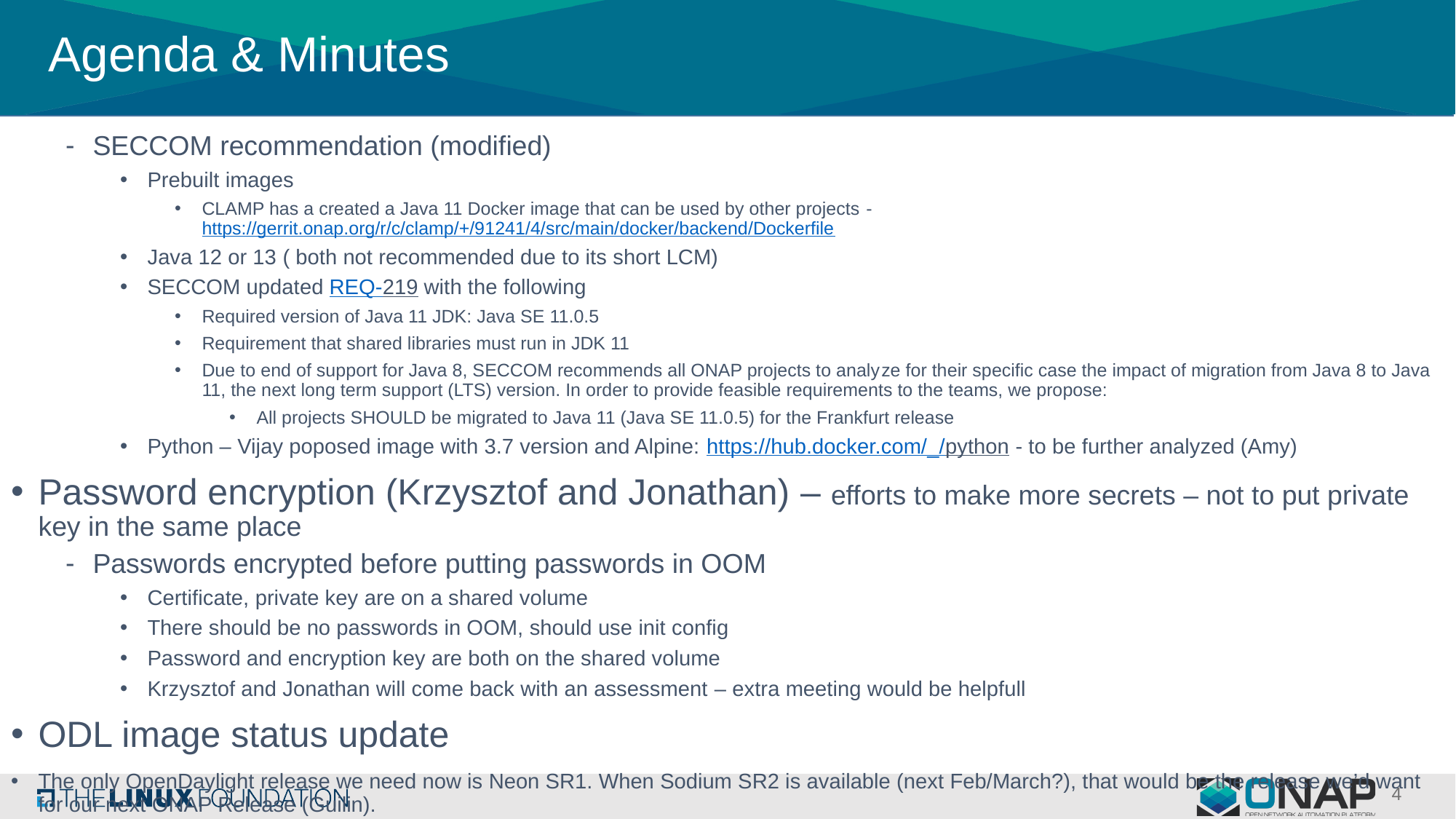

# Agenda & Minutes
SECCOM recommendation (modified)
Prebuilt images
CLAMP has a created a Java 11 Docker image that can be used by other projects -
https://gerrit.onap.org/r/c/clamp/+/91241/4/src/main/docker/backend/Dockerfile
Java 12 or 13 ( both not recommended due to its short LCM)
SECCOM updated REQ-219 with the following
Required version of Java 11 JDK: Java SE 11.0.5
Requirement that shared libraries must run in JDK 11
Due to end of support for Java 8, SECCOM recommends all ONAP projects to analyze for their specific case the impact of migration from Java 8 to Java 11, the next long term support (LTS) version. In order to provide feasible requirements to the teams, we propose:
All projects SHOULD be migrated to Java 11 (Java SE 11.0.5) for the Frankfurt release
Python – Vijay poposed image with 3.7 version and Alpine: https://hub.docker.com/_/python - to be further analyzed (Amy)
Password encryption (Krzysztof and Jonathan) – efforts to make more secrets – not to put private key in the same place
Passwords encrypted before putting passwords in OOM
Certificate, private key are on a shared volume
There should be no passwords in OOM, should use init config
Password and encryption key are both on the shared volume
Krzysztof and Jonathan will come back with an assessment – extra meeting would be helpfull
ODL image status update
The only OpenDaylight release we need now is Neon SR1. When Sodium SR2 is available (next Feb/March?), that would be the release we’d want for our next ONAP Release (Guilin).

4